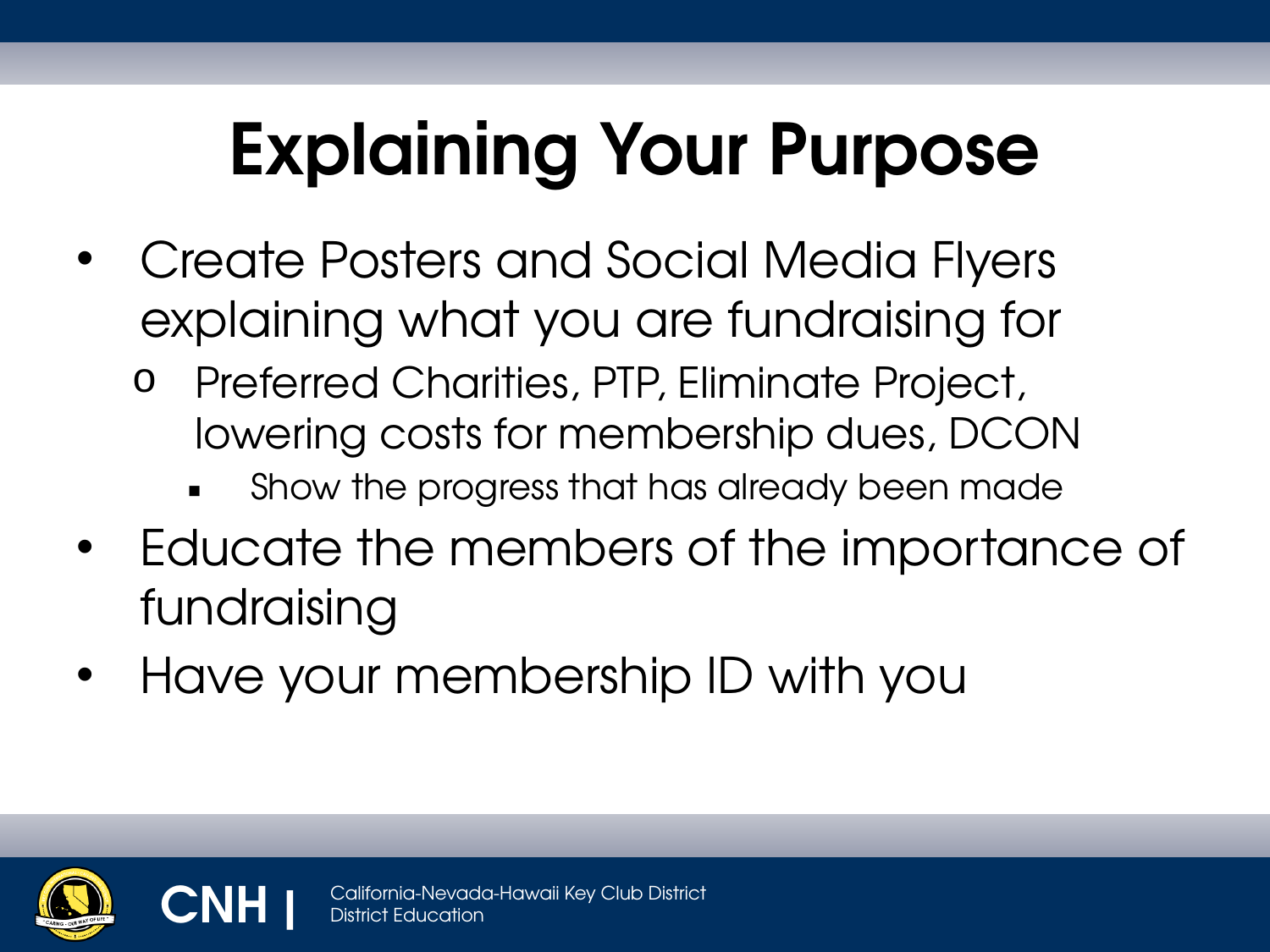

# Explaining Your Purpose
Create Posters and Social Media Flyers explaining what you are fundraising for
Preferred Charities, PTP, Eliminate Project, lowering costs for membership dues, DCON
Show the progress that has already been made
Educate the members of the importance of fundraising
Have your membership ID with you